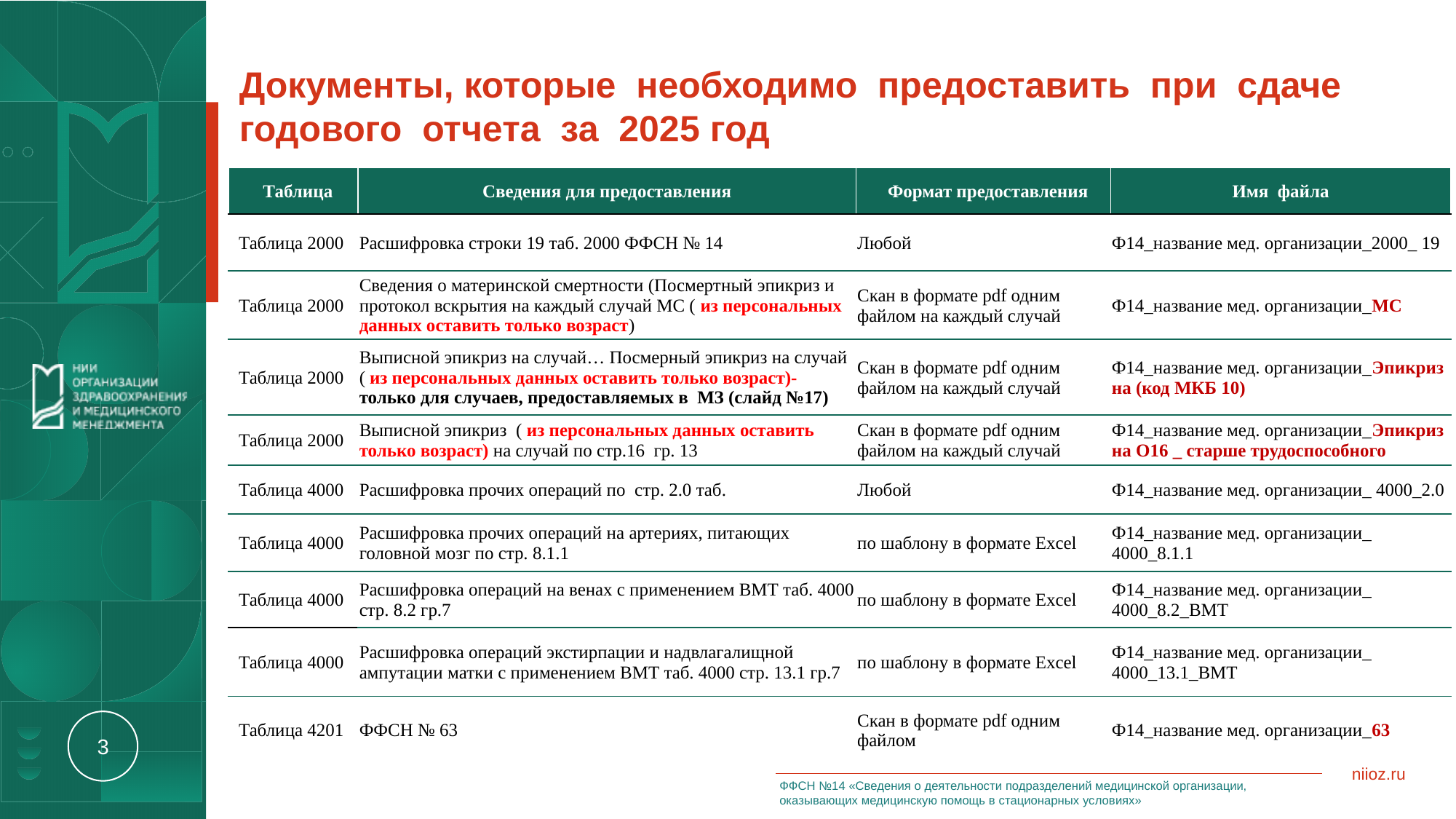

Документы, которые  необходимо  предоставить  при  сдаче  годового  отчета  за  2025 год

| Таблица | Сведения для предоставления | Формат предоставления | Имя файла |
| --- | --- | --- | --- |
| Таблица 2000 | Расшифровка строки 19 таб. 2000 ФФСН № 14 | Любой | Ф14\_название мед. организации\_2000\_ 19 |
| Таблица 2000 | Сведения о материнской смертности (Посмертный эпикриз и протокол вскрытия на каждый случай МС ( из персональных данных оставить только возраст) | Скан в формате pdf одним файлом на каждый случай | Ф14\_название мед. организации\_МС |
| Таблица 2000 | Выписной эпикриз на случай… Посмерный эпикриз на случай ( из персональных данных оставить только возраст)- только для случаев, предоставляемых в МЗ (слайд №17) | Скан в формате pdf одним файлом на каждый случай | Ф14\_название мед. организации\_Эпикриз на (код МКБ 10) |
| Таблица 2000 | Выписной эпикриз ( из персональных данных оставить только возраст) на случай по стр.16 гр. 13 | Скан в формате pdf одним файлом на каждый случай | Ф14\_название мед. организации\_Эпикриз на О16 \_ старше трудоспособного |
| Таблица 4000 | Расшифровка прочих операций по стр. 2.0 таб. | Любой | Ф14\_название мед. организации\_ 4000\_2.0 |
| Таблица 4000 | Расшифровка прочих операций на артериях, питающих головной мозг по стр. 8.1.1 | по шаблону в формате Excel | Ф14\_название мед. организации\_ 4000\_8.1.1 |
| Таблица 4000 | Расшифровка операций на венах с применением ВМТ таб. 4000 стр. 8.2 гр.7 | по шаблону в формате Excel | Ф14\_название мед. организации\_ 4000\_8.2\_ВМТ |
| Таблица 4000 | Расшифровка операций экстирпации и надвлагалищной ампутации матки с применением ВМТ таб. 4000 стр. 13.1 гр.7 | по шаблону в формате Excel | Ф14\_название мед. организации\_ 4000\_13.1\_ВМТ |
| Таблица 4201 | ФФСН № 63 | Скан в формате pdf одним файлом | Ф14\_название мед. организации\_63 |
ФФСН №14 «Сведения о деятельности подразделений медицинской организации, оказывающих медицинскую помощь в стационарных условиях»